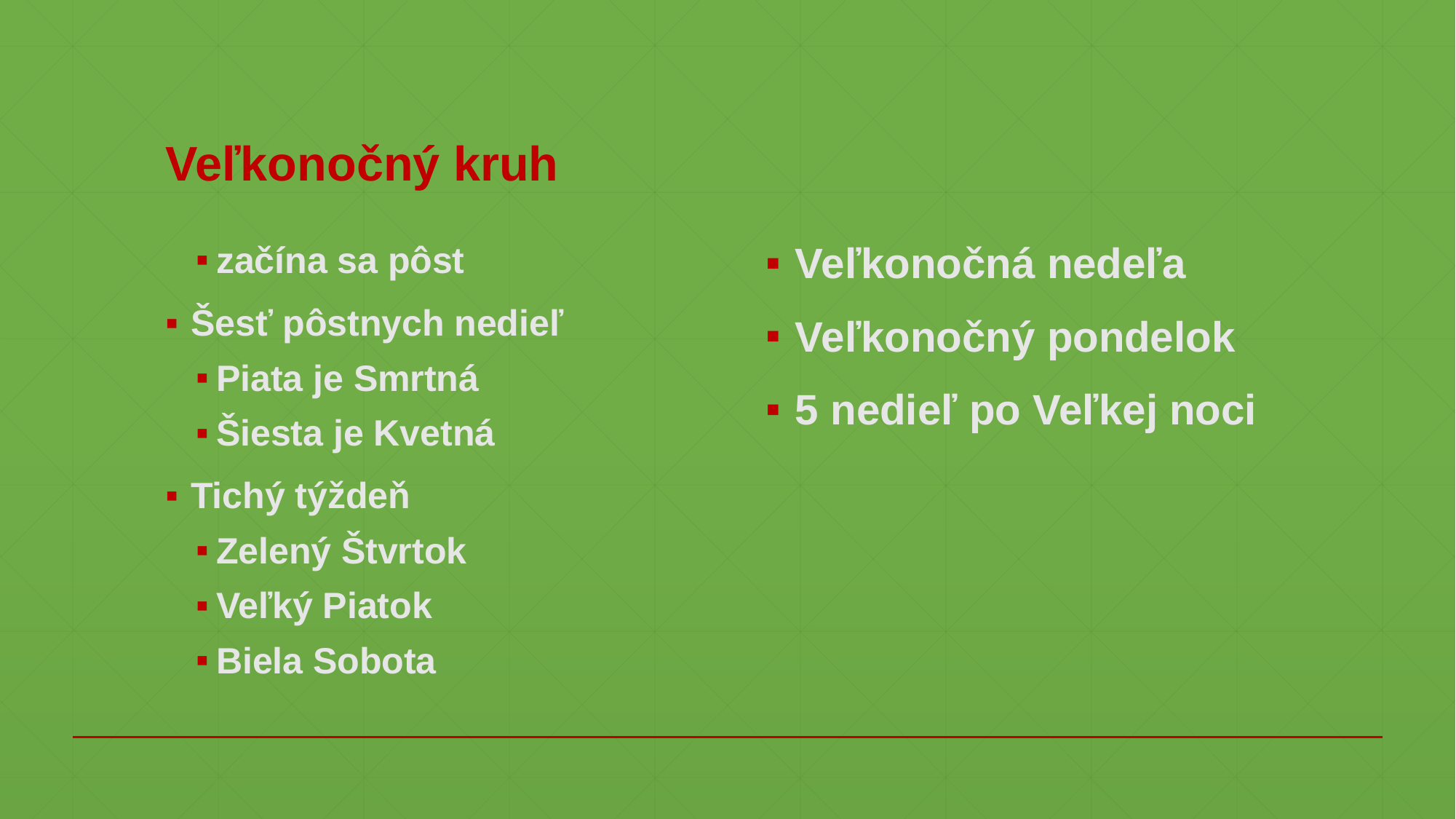

# Veľkonočný kruh
začína sa pôst
Šesť pôstnych nedieľ
Piata je Smrtná
Šiesta je Kvetná
Tichý týždeň
Zelený Štvrtok
Veľký Piatok
Biela Sobota

Veľkonočná nedeľa
Veľkonočný pondelok
5 nedieľ po Veľkej noci